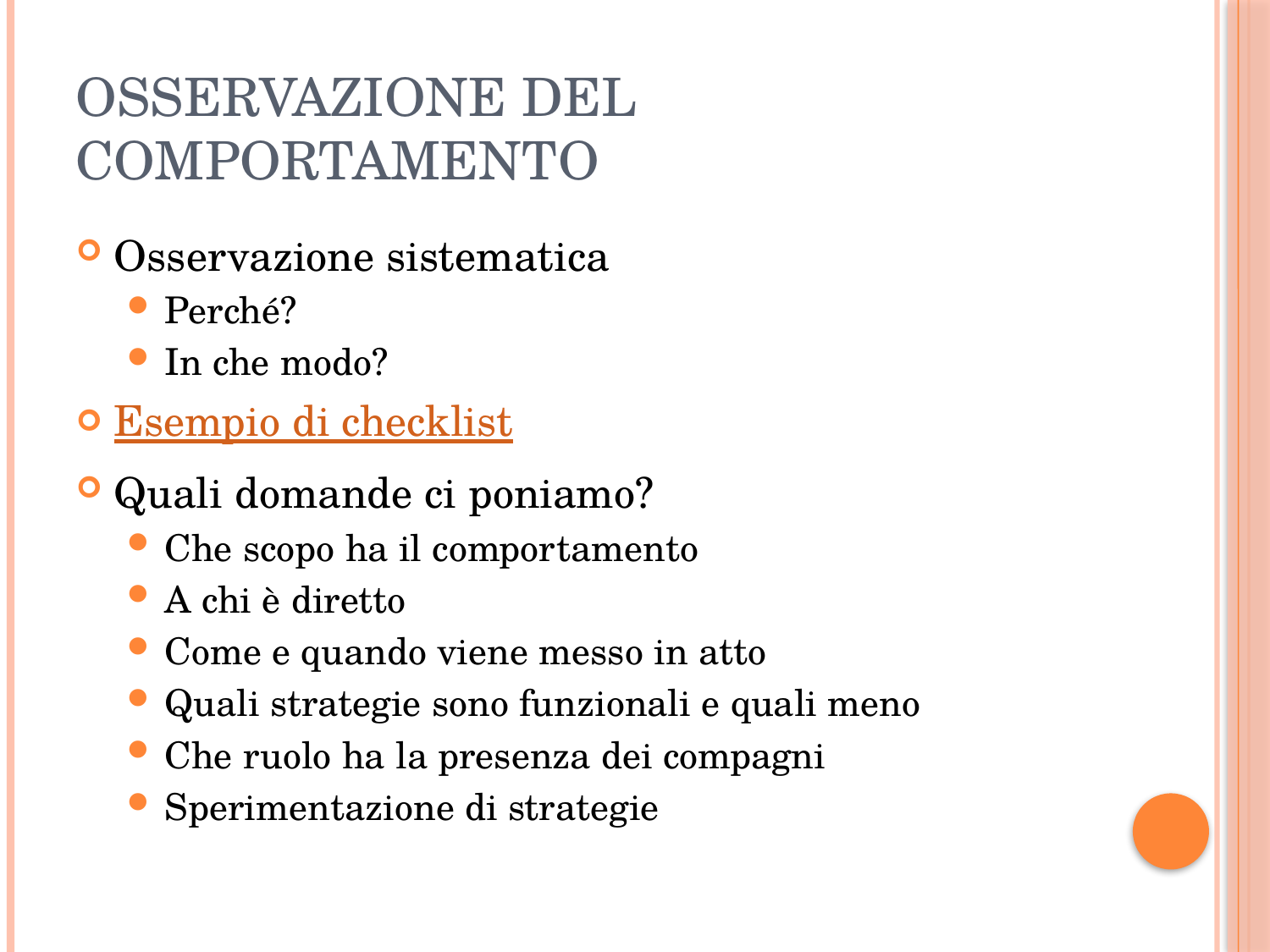

# OSSERVAZIONE DEL COMPORTAMENTO
Osservazione sistematica
Perché?
In che modo?
Esempio di checklist
Quali domande ci poniamo?
Che scopo ha il comportamento
A chi è diretto
Come e quando viene messo in atto
Quali strategie sono funzionali e quali meno
Che ruolo ha la presenza dei compagni
Sperimentazione di strategie